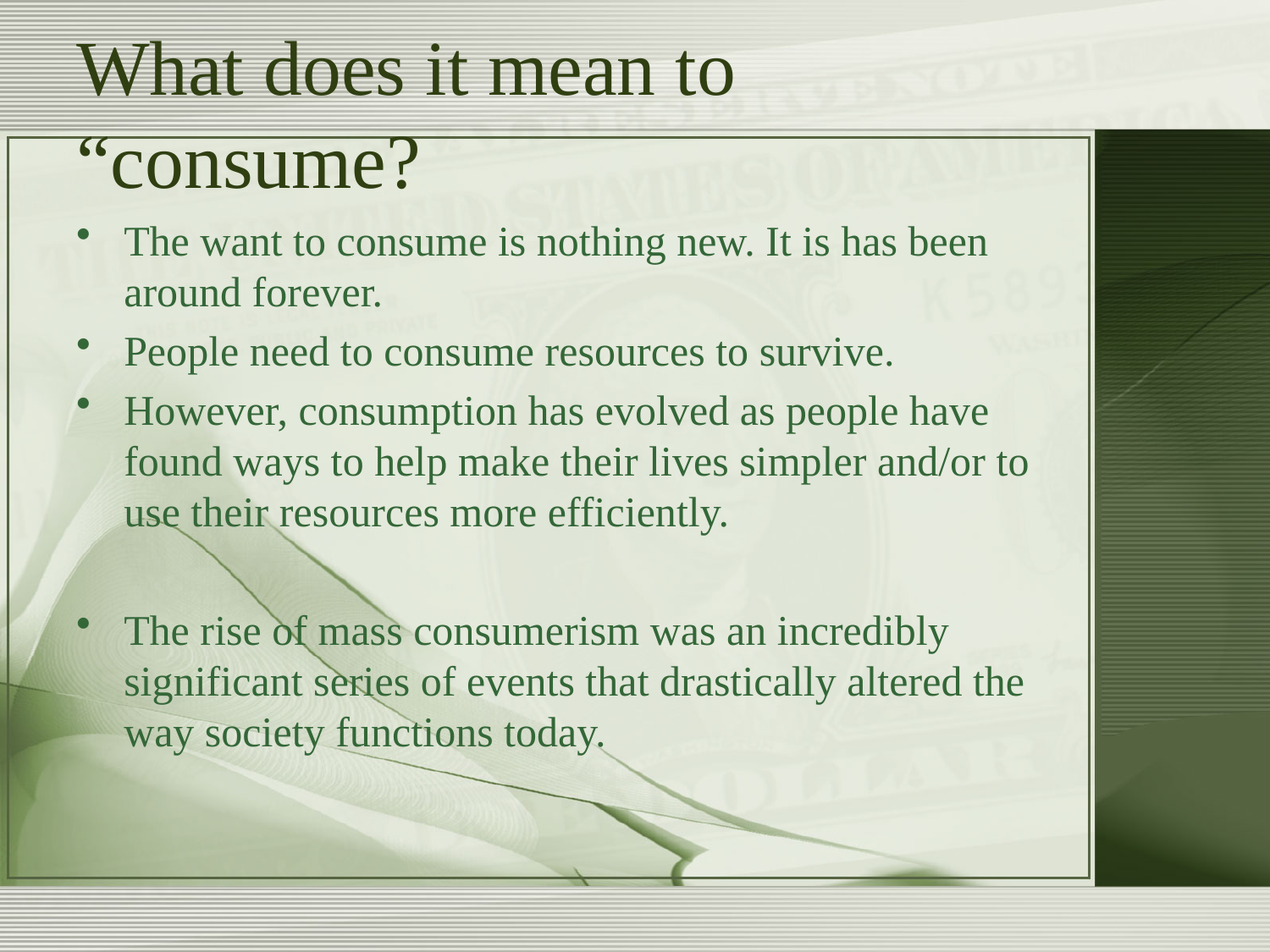

# What does it mean to “consume?

The want to consume is nothing new. It is has been around forever.
People need to consume resources to survive.
However, consumption has evolved as people have found ways to help make their lives simpler and/or to use their resources more efficiently.

The rise of mass consumerism was an incredibly significant series of events that drastically altered the way society functions today.